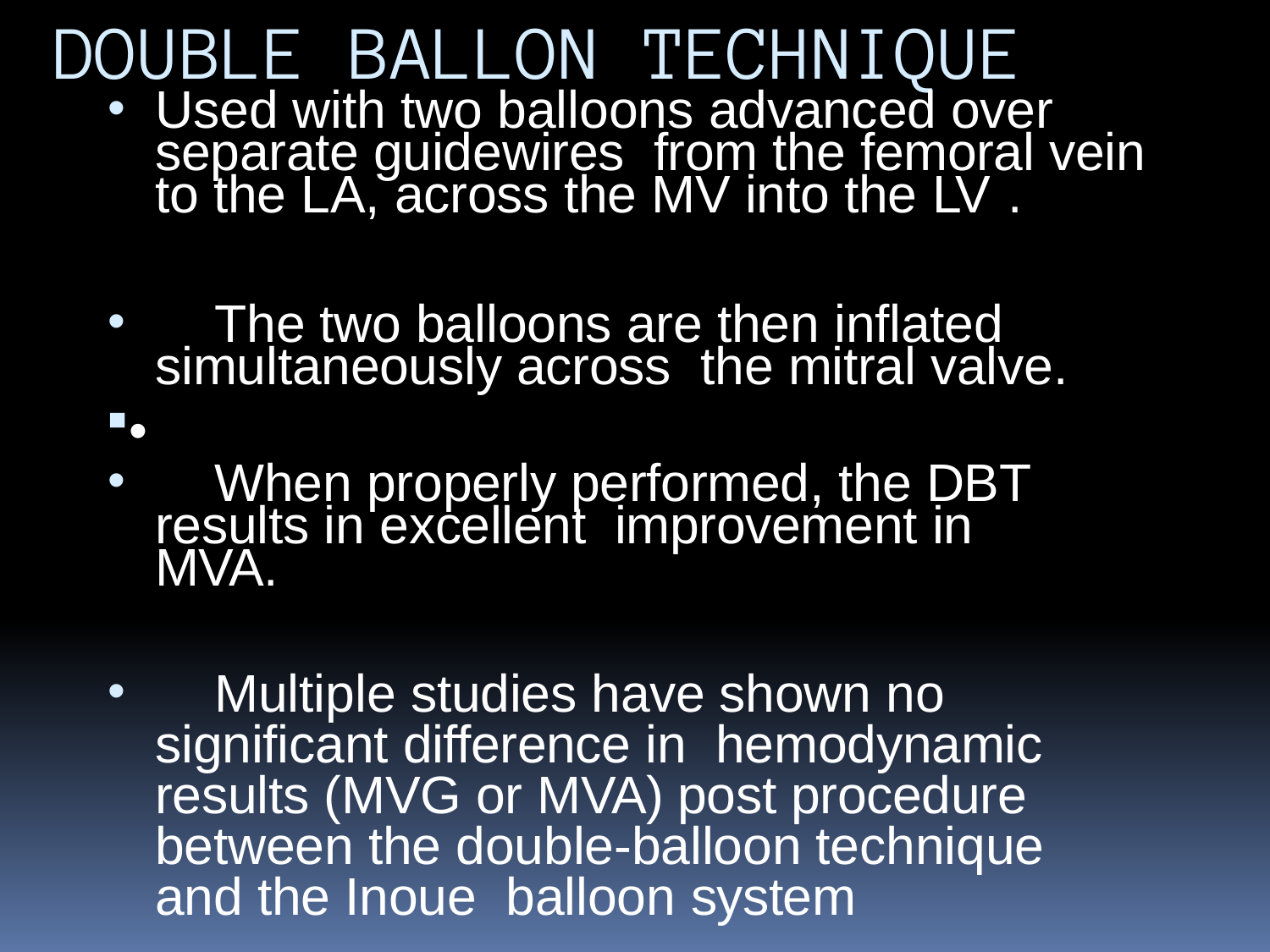

# DOUBLE BALLON TECHNIQUE
Used with two balloons advanced over separate guidewires  from the femoral vein to the LA, across the MV into the LV .

	The two balloons are then inflated simultaneously across  the mitral valve.
•
	When properly performed, the DBT results in excellent  improvement in MVA.

	Multiple studies have shown no significant difference in  hemodynamic results (MVG or MVA) post procedure  between the double-balloon technique and the Inoue  balloon system